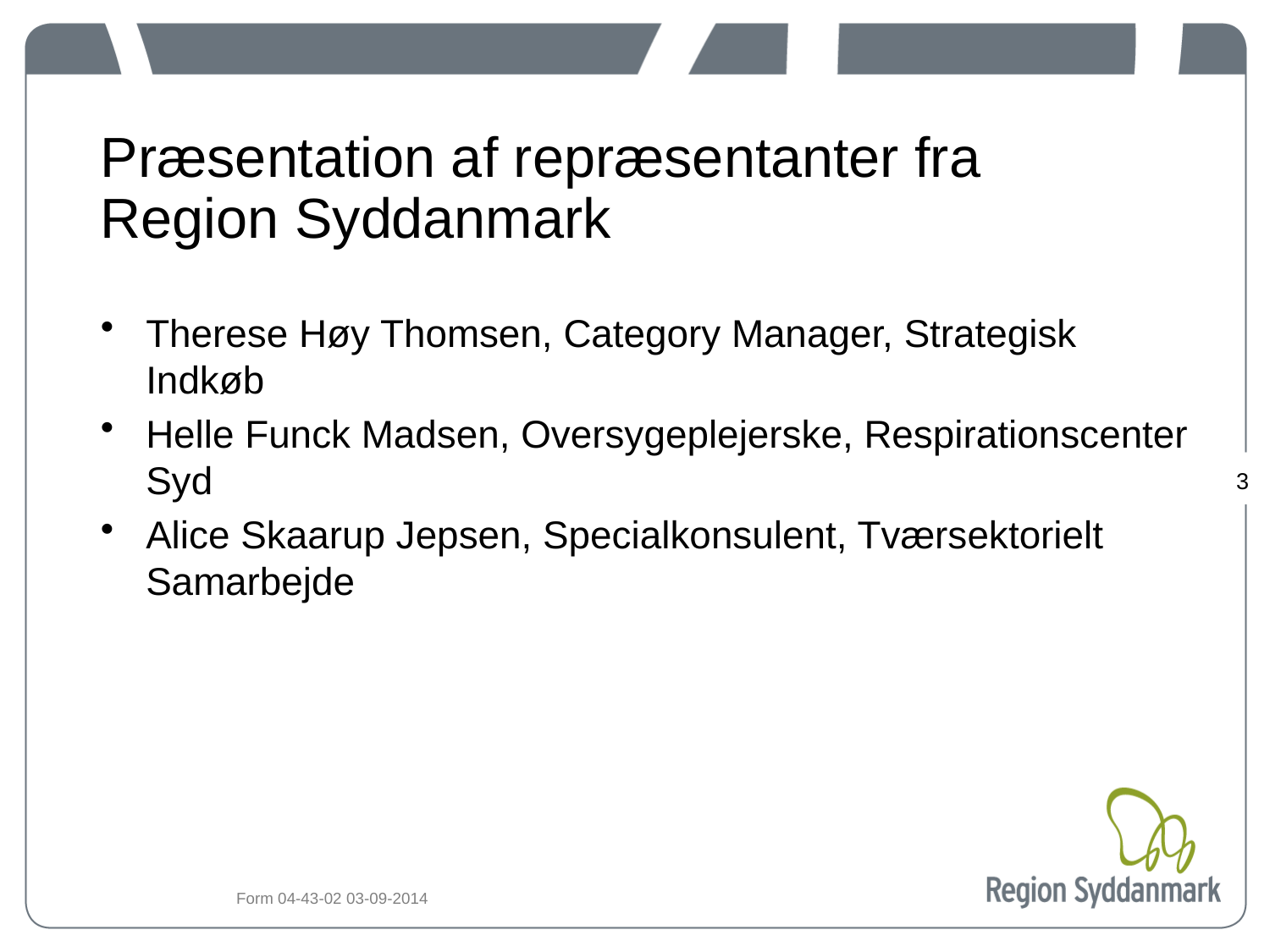

# Præsentation af repræsentanter fra Region Syddanmark
Therese Høy Thomsen, Category Manager, Strategisk Indkøb
Helle Funck Madsen, Oversygeplejerske, Respirationscenter Syd
Alice Skaarup Jepsen, Specialkonsulent, Tværsektorielt Samarbejde
3
Form 04-43-02 03-09-2014